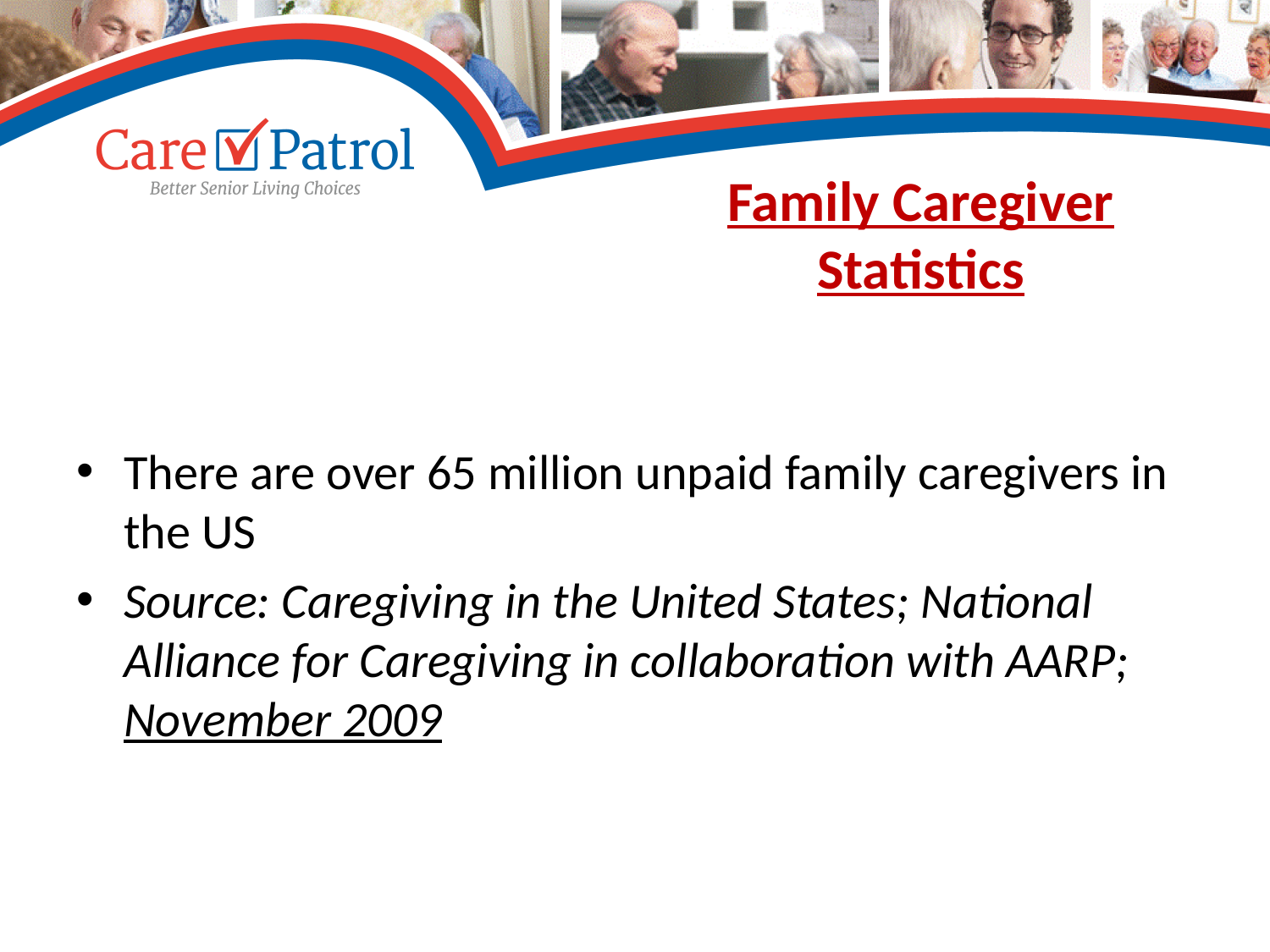

# Family Caregiver Statistics

There are over 65 million unpaid family caregivers in the US
Source: Caregiving in the United States; National Alliance for Caregiving in collaboration with AARP; November 2009